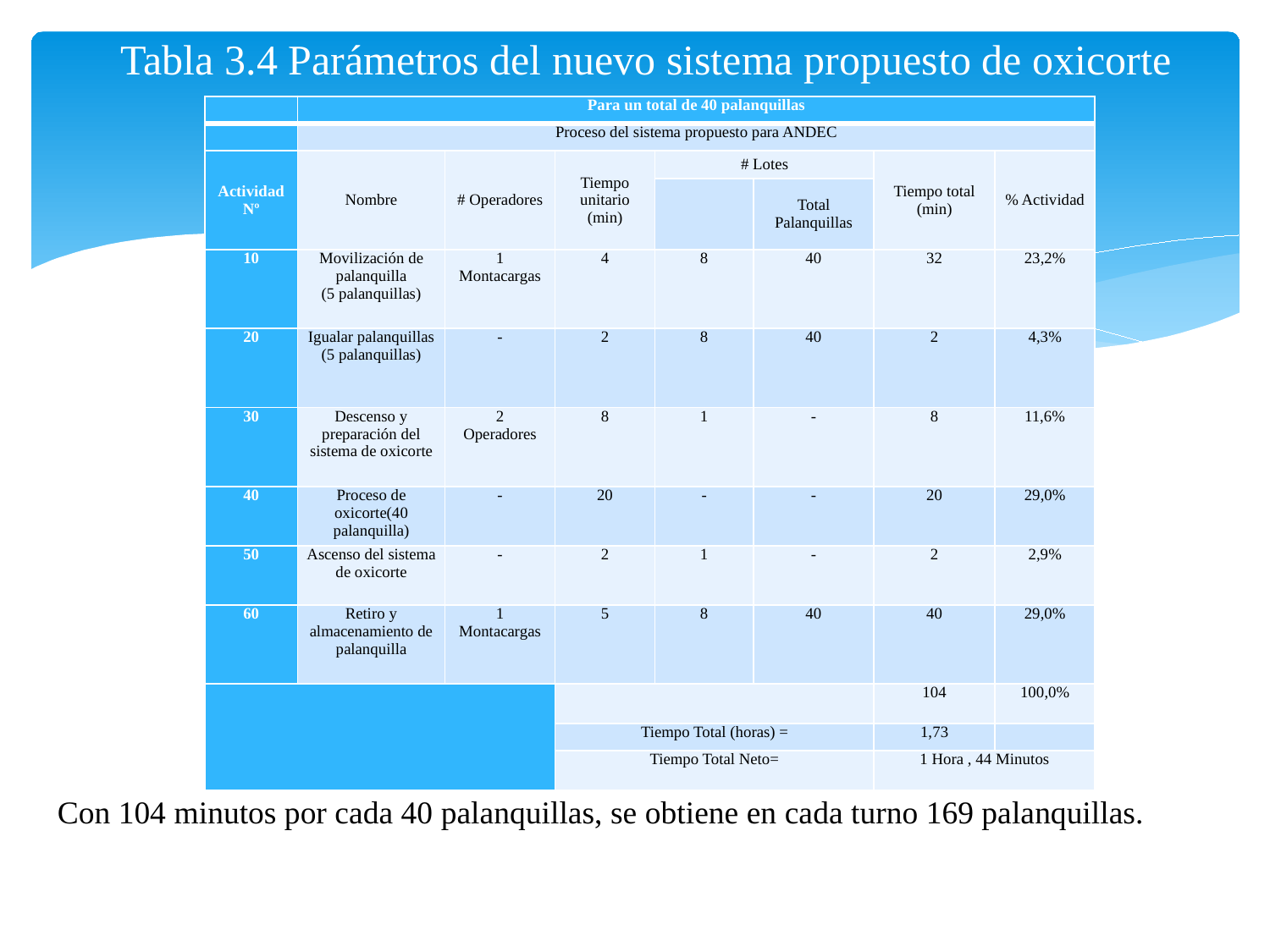

# Tabla 3.4 Parámetros del nuevo sistema propuesto de oxicorte
|  | Para un total de 40 palanquillas |  |  |  |  |  |  |
| --- | --- | --- | --- | --- | --- | --- | --- |
|  | Proceso del sistema propuesto para ANDEC |  |  |  |  |  |  |
| Actividad Nº | Nombre | # Operadores | Tiempo unitario (min) | # Lotes |  | Tiempo total (min) | % Actividad |
|  |  |  |  |  | Total Palanquillas |  |  |
| 10 | Movilización de palanquilla (5 palanquillas) | 1 Montacargas | 4 | 8 | 40 | 32 | 23,2% |
| 20 | Igualar palanquillas (5 palanquillas) | - | 2 | 8 | 40 | 2 | 4,3% |
| 30 | Descenso y preparación del sistema de oxicorte | 2 Operadores | 8 | 1 | - | 8 | 11,6% |
| 40 | Proceso de oxicorte(40 palanquilla) | - | 20 | - | - | 20 | 29,0% |
| 50 | Ascenso del sistema de oxicorte | - | 2 | 1 | - | 2 | 2,9% |
| 60 | Retiro y almacenamiento de palanquilla | 1 Montacargas | 5 | 8 | 40 | 40 | 29,0% |
|  |  |  |  |  |  | 104 | 100,0% |
|  |  |  | Tiempo Total (horas) = |  |  | 1,73 |  |
|  |  |  | Tiempo Total Neto= |  |  | 1 Hora , 44 Minutos |  |
Con 104 minutos por cada 40 palanquillas, se obtiene en cada turno 169 palanquillas.